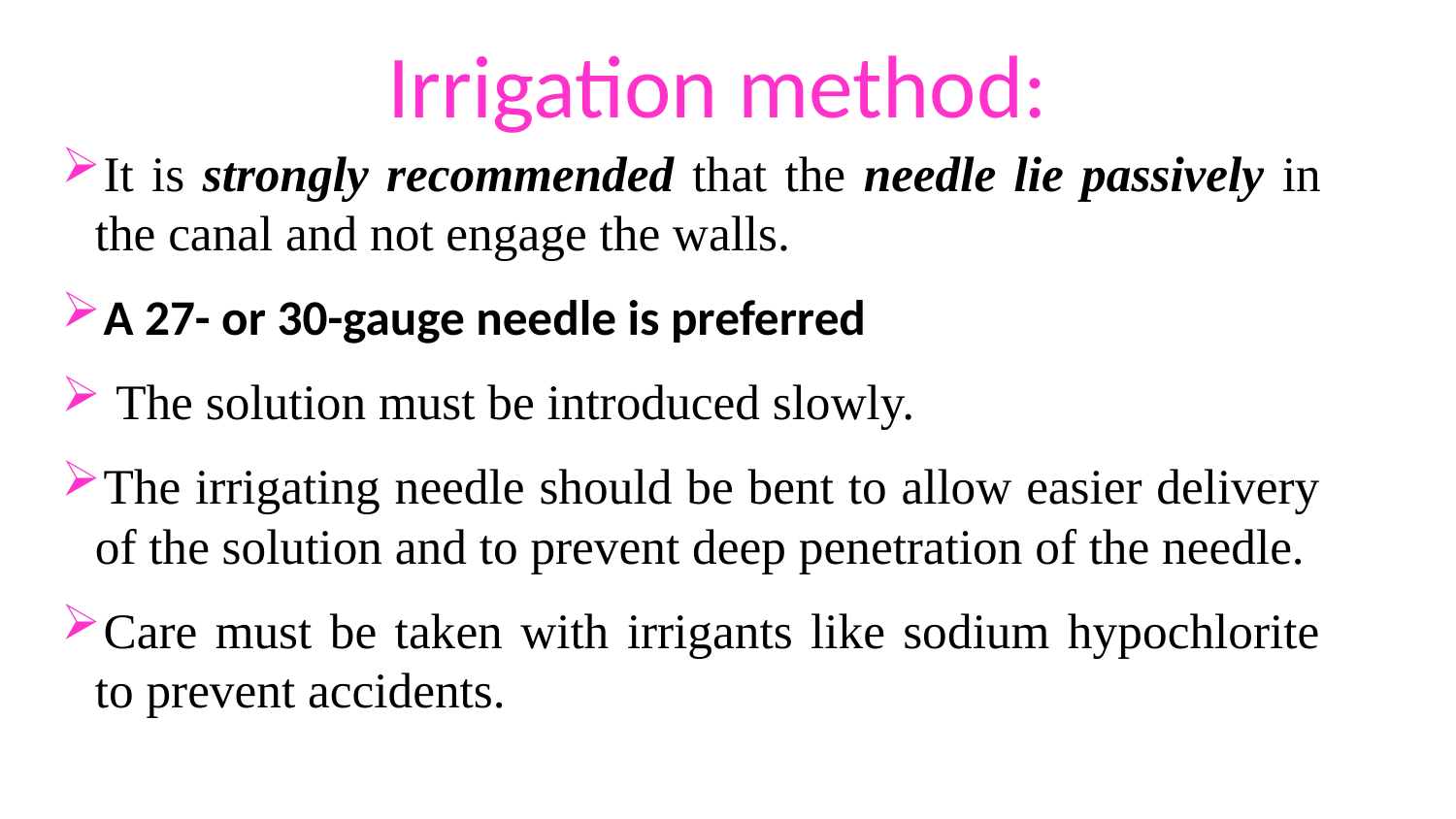

# Irrigation method:
It is strongly recommended that the needle lie passively in the canal and not engage the walls.
A 27- or 30-gauge needle is preferred
 The solution must be introduced slowly.
The irrigating needle should be bent to allow easier delivery of the solution and to prevent deep penetration of the needle.
Care must be taken with irrigants like sodium hypochlorite to prevent accidents.